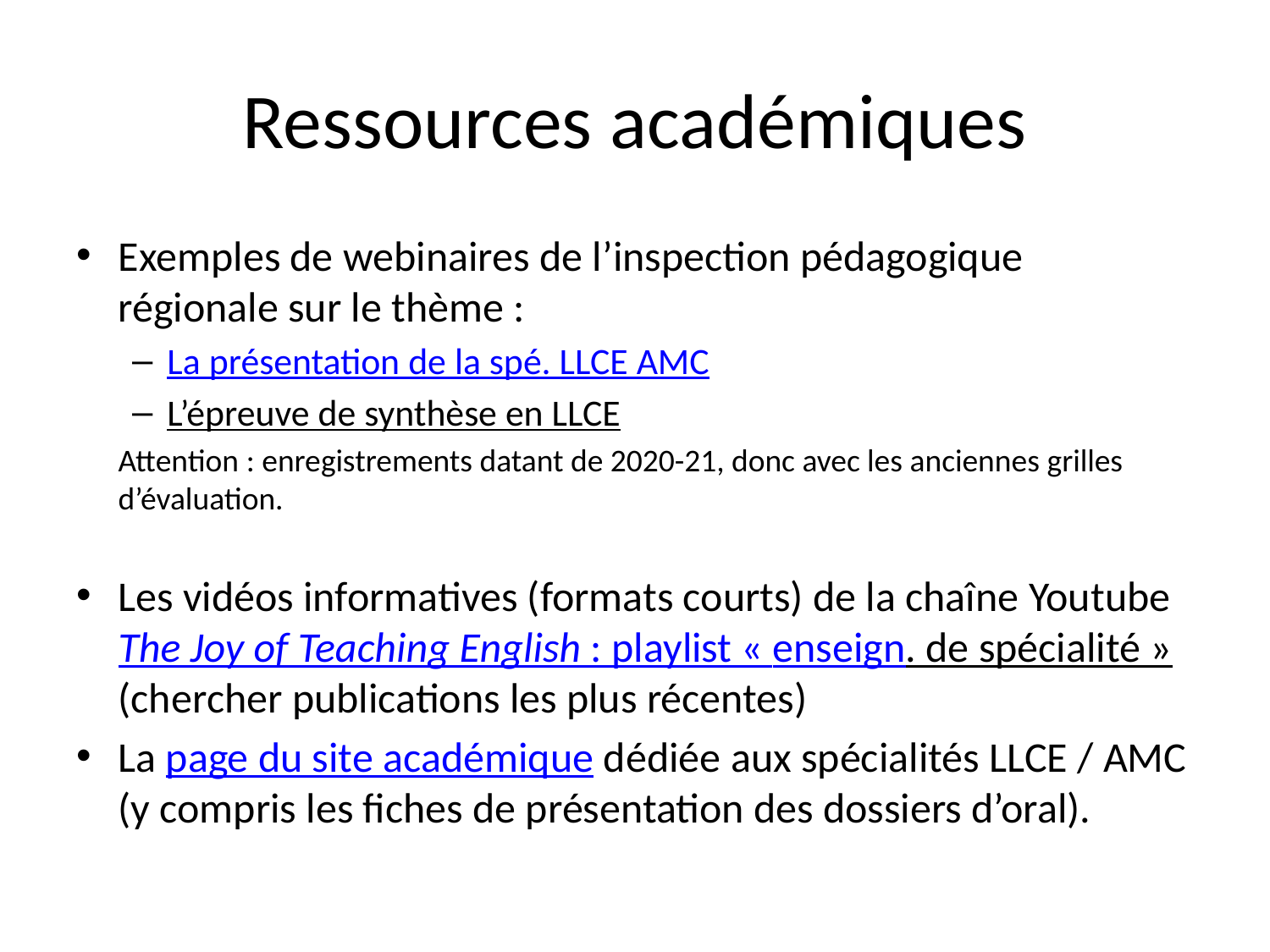

# Ressources académiques
Exemples de webinaires de l’inspection pédagogique régionale sur le thème :
La présentation de la spé. LLCE AMC
L’épreuve de synthèse en LLCE
	Attention : enregistrements datant de 2020-21, donc avec les anciennes grilles d’évaluation.

Les vidéos informatives (formats courts) de la chaîne Youtube The Joy of Teaching English : playlist « enseign. de spécialité » (chercher publications les plus récentes)
La page du site académique dédiée aux spécialités LLCE / AMC (y compris les fiches de présentation des dossiers d’oral).